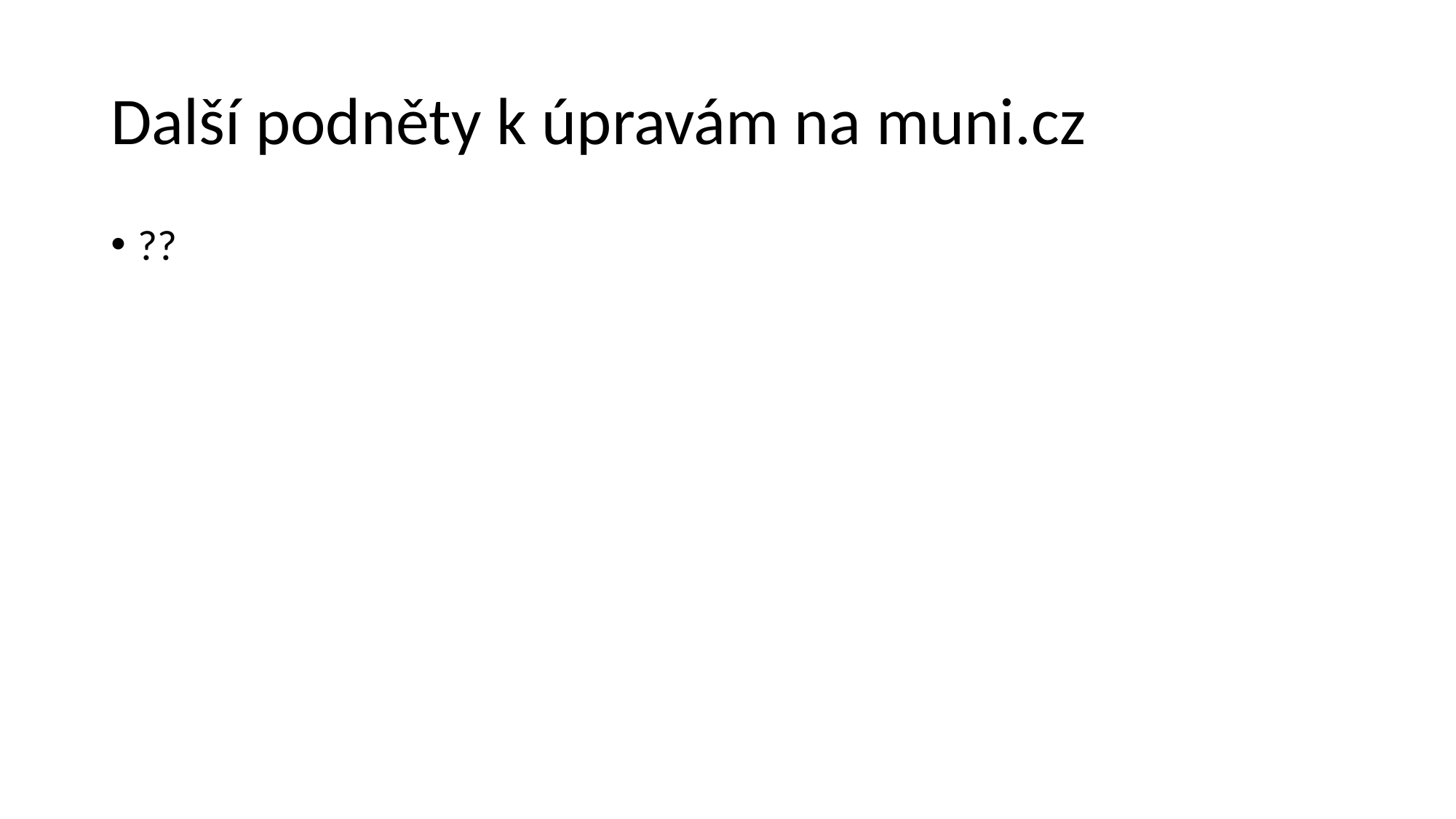

# Další podněty k úpravám na muni.cz
??